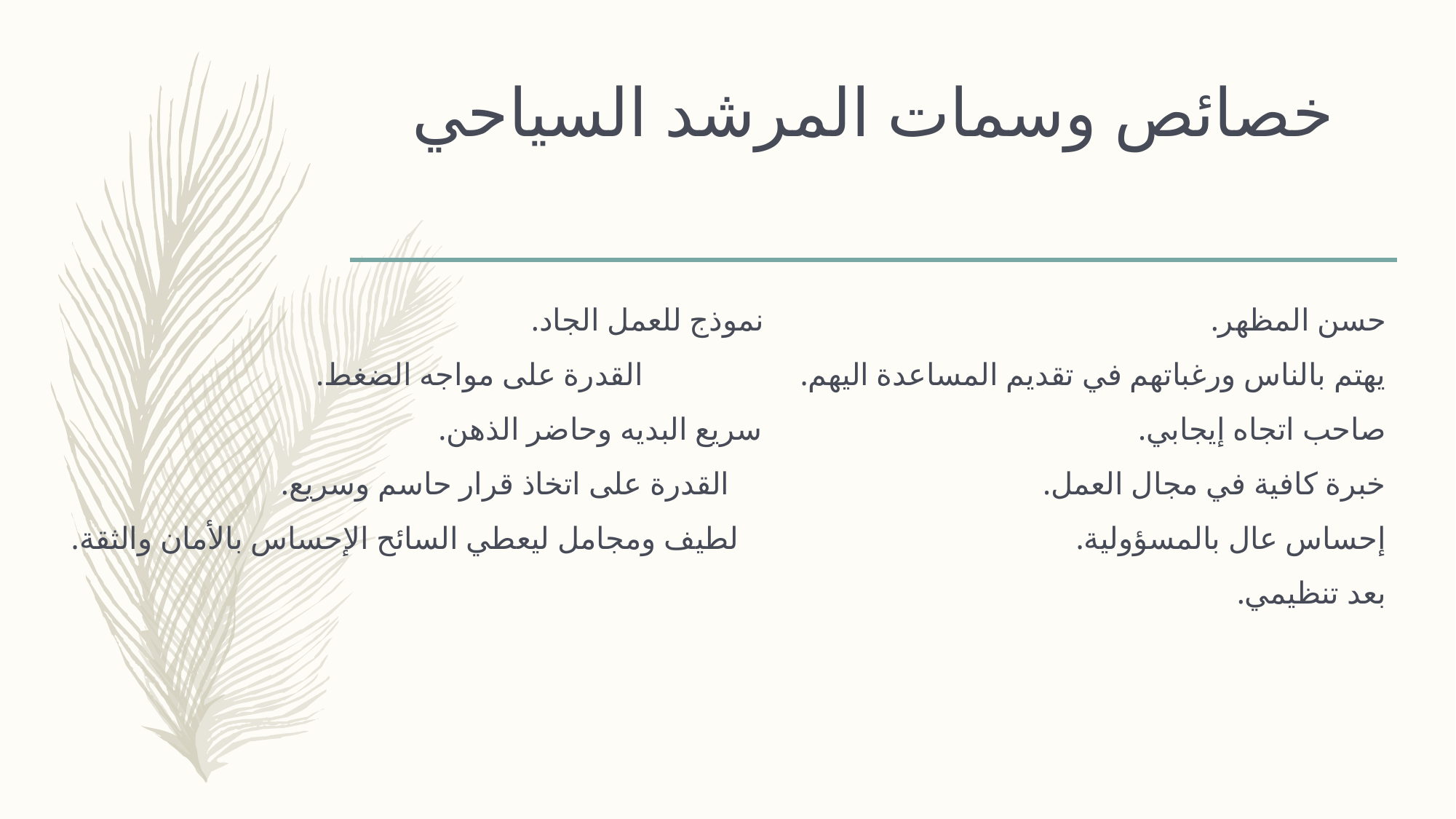

# خصائص وسمات المرشد السياحي
حسن المظهر.                                                         نموذج للعمل الجاد.
يهتم بالناس ورغباتهم في تقديم المساعدة اليهم.                    القدرة على مواجه الضغط.
صاحب اتجاه إيجابي.                                                سريع البديه وحاضر الذهن.
خبرة كافية في مجال العمل.                                        القدرة على اتخاذ قرار حاسم وسريع.
إحساس عال بالمسؤولية.                                           لطيف ومجامل ليعطي السائح الإحساس بالأمان والثقة.
بعد تنظيمي.